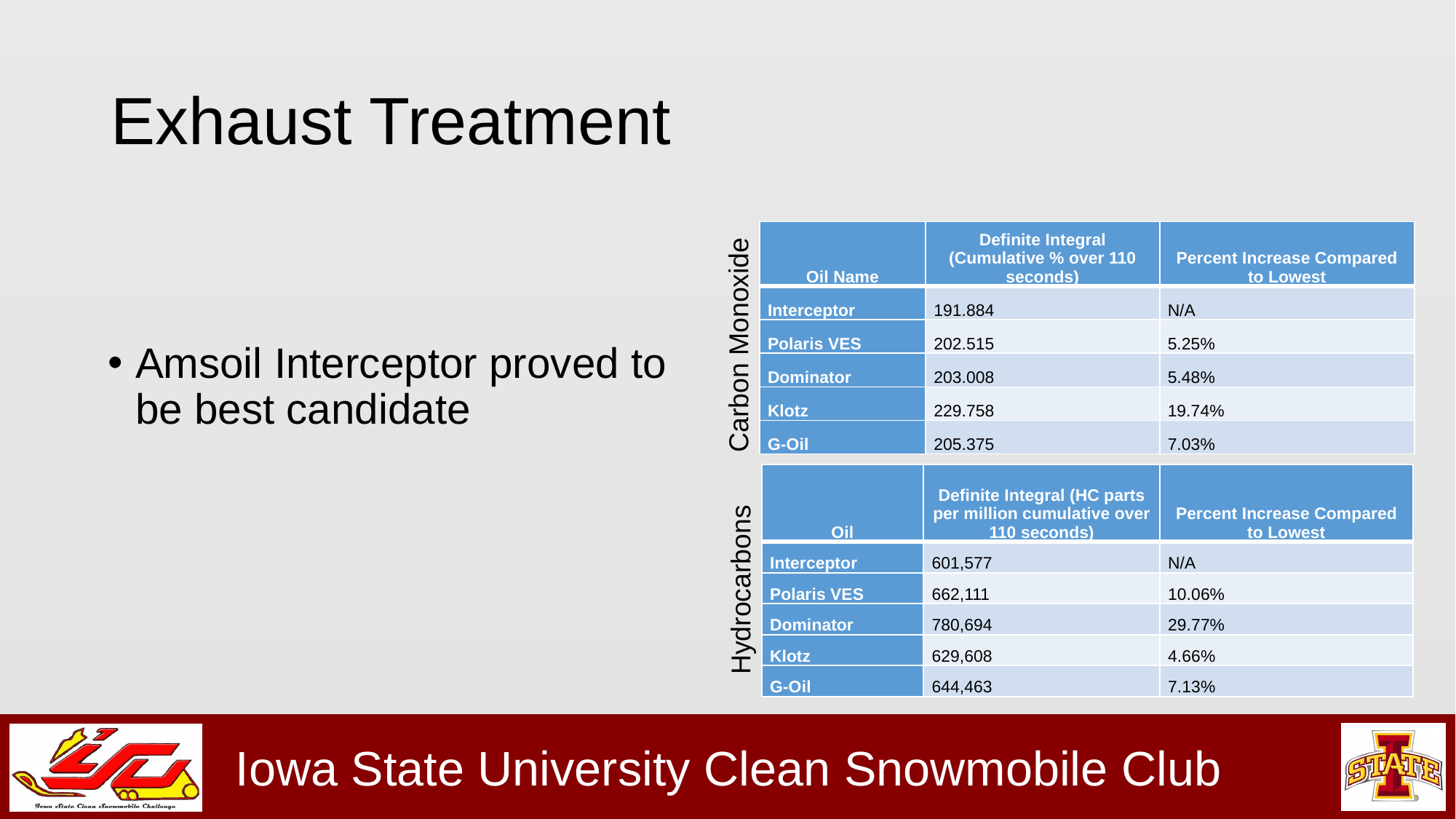

# Exhaust Treatment
| Oil Name | Definite Integral (Cumulative % over 110 seconds) | Percent Increase Compared to Lowest |
| --- | --- | --- |
| Interceptor | 191.884 | N/A |
| Polaris VES | 202.515 | 5.25% |
| Dominator | 203.008 | 5.48% |
| Klotz | 229.758 | 19.74% |
| G-Oil | 205.375 | 7.03% |
Carbon Monoxide
Amsoil Interceptor proved to be best candidate
| Oil | Definite Integral (HC parts per million cumulative over 110 seconds) | Percent Increase Compared to Lowest |
| --- | --- | --- |
| Interceptor | 601,577 | N/A |
| Polaris VES | 662,111 | 10.06% |
| Dominator | 780,694 | 29.77% |
| Klotz | 629,608 | 4.66% |
| G-Oil | 644,463 | 7.13% |
Hydrocarbons